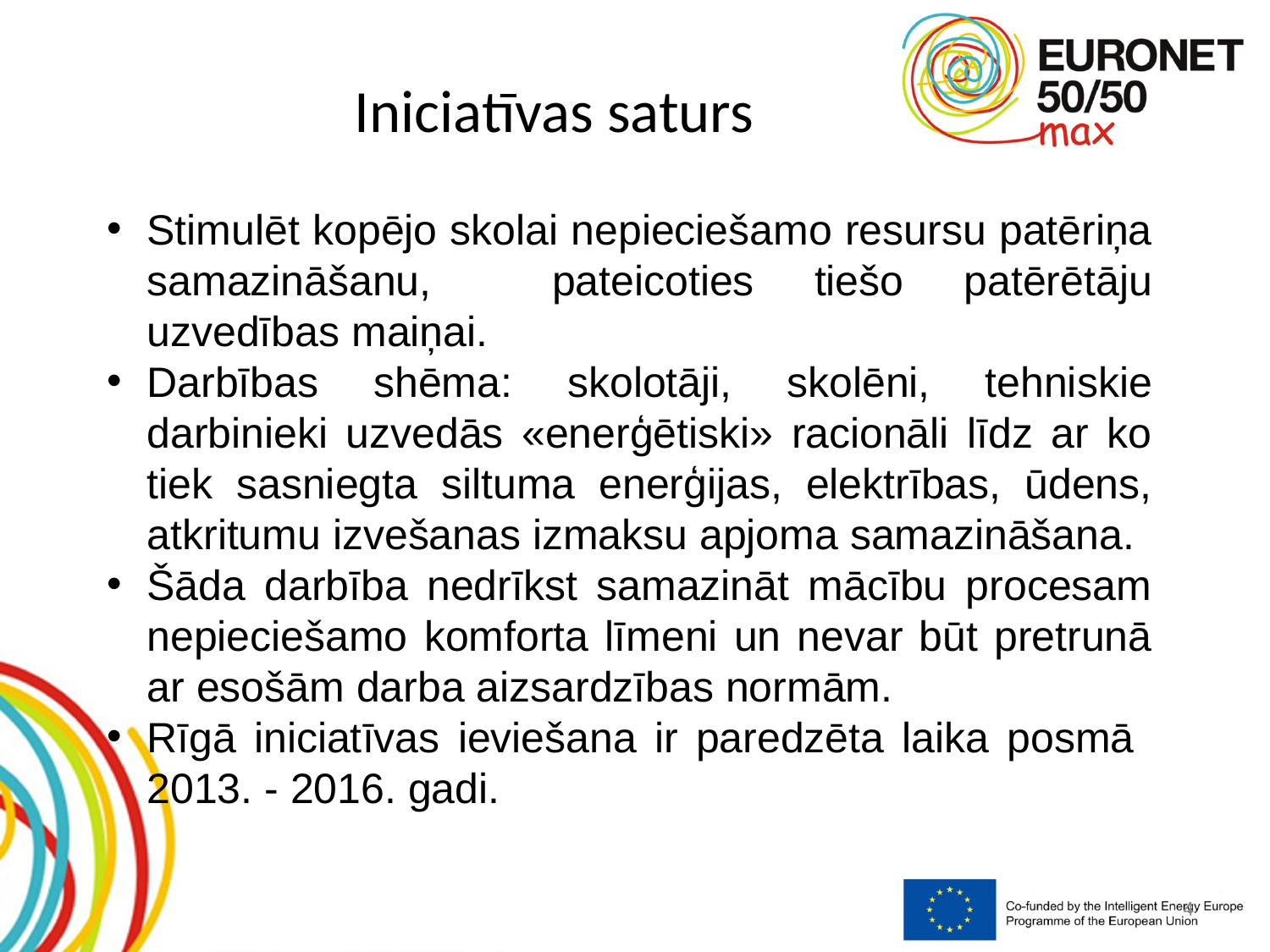

Iniciatīvas saturs
Stimulēt kopējo skolai nepieciešamo resursu patēriņa samazināšanu,  pateicoties tiešo patērētāju uzvedības maiņai.
Darbības shēma: skolotāji, skolēni, tehniskie darbinieki uzvedās «enerģētiski» racionāli līdz ar ko tiek sasniegta siltuma enerģijas, elektrības, ūdens, atkritumu izvešanas izmaksu apjoma samazināšana.
Šāda darbība nedrīkst samazināt mācību procesam nepieciešamo komforta līmeni un nevar būt pretrunā ar esošām darba aizsardzības normām.
Rīgā iniciatīvas ieviešana ir paredzēta laika posmā  2013. - 2016. gadi.

4